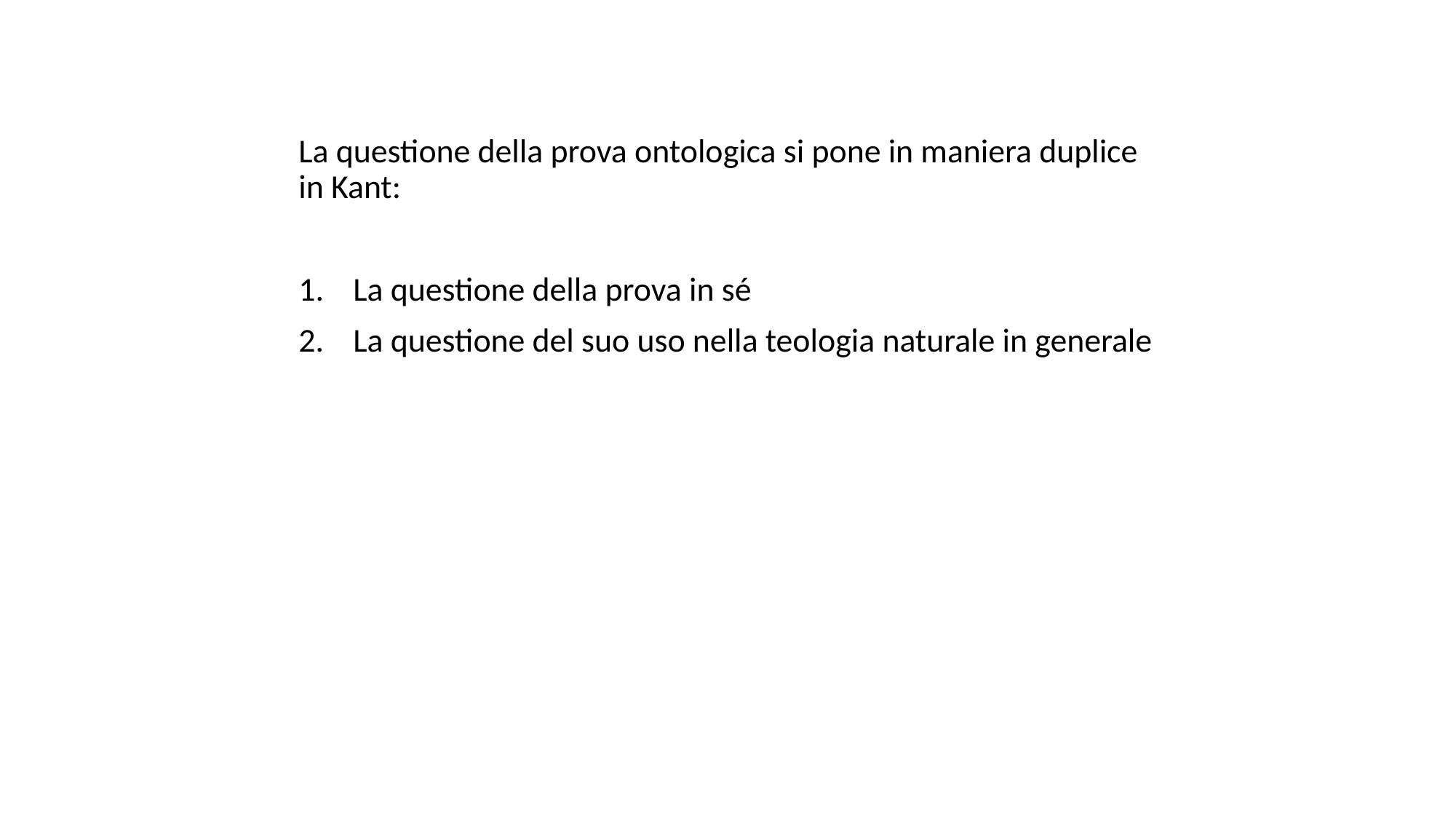

La questione della prova ontologica si pone in maniera duplice in Kant:

La questione della prova in sé
La questione del suo uso nella teologia naturale in generale